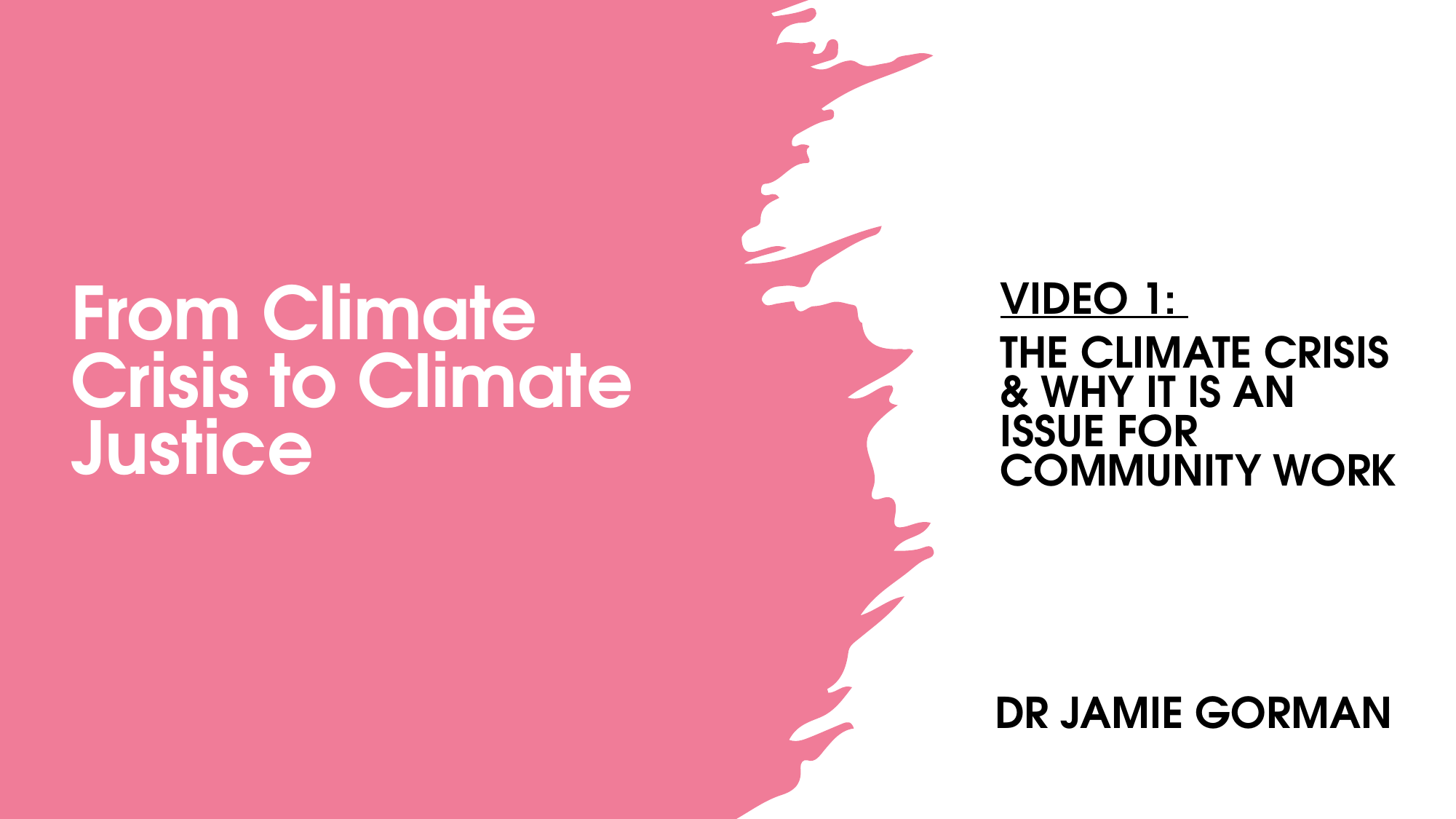

# From Climate Crisis to Climate Justice
Video 1:
The climate CRISIS & WHY IT IS AN ISSUE FOR COMMUNITY WORK
Dr Jamie Gorman